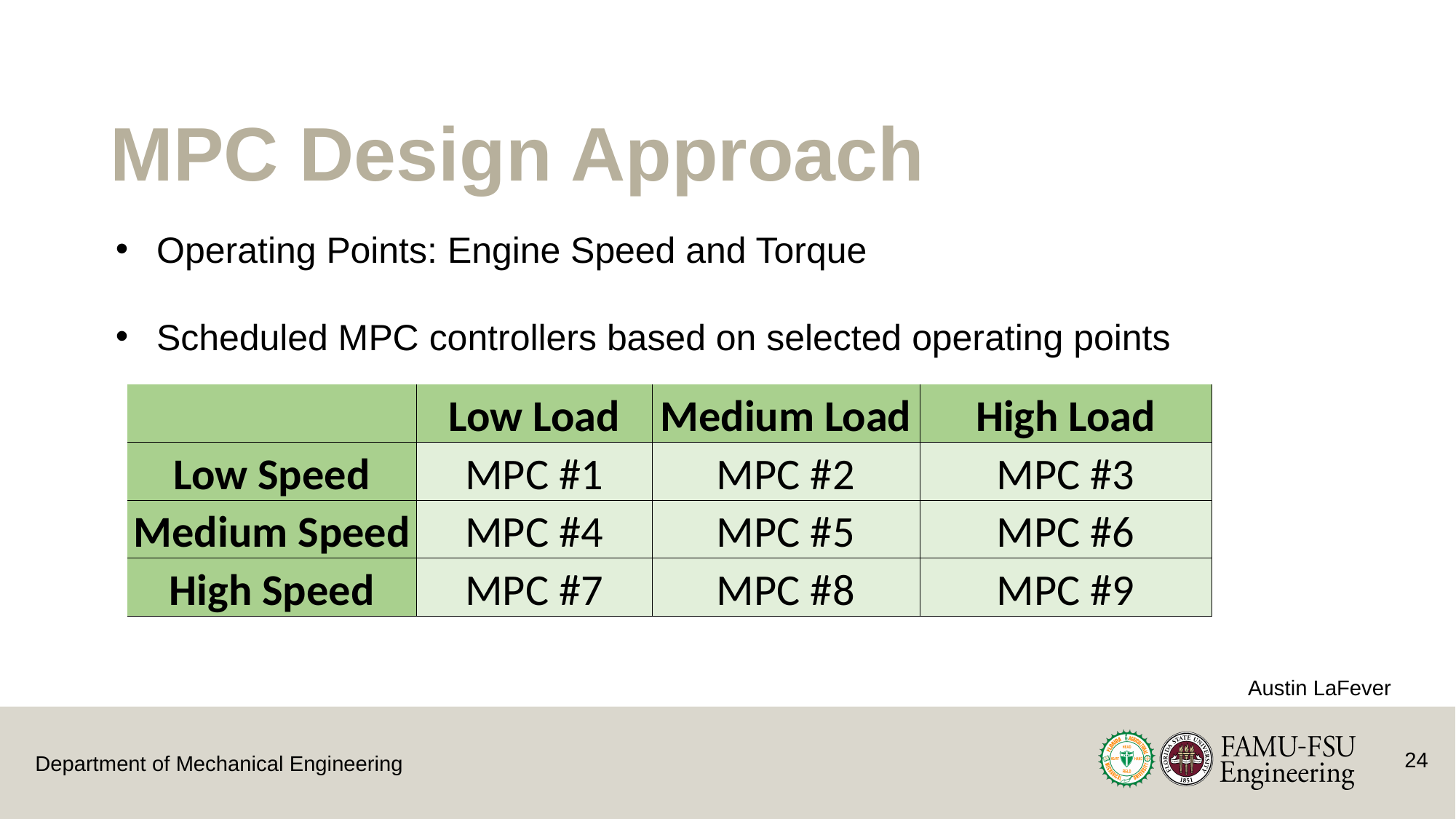

# MPC Design Approach
Operating Points: Engine Speed and Torque

Scheduled MPC controllers based on selected operating points

|  | Low Load | Medium Load | High Load |
| --- | --- | --- | --- |
| Low Speed | MPC #1 | MPC #2 | MPC #3 |
| Medium Speed | MPC #4 | MPC #5 | MPC #6 |
| High Speed | MPC #7 | MPC #8 | MPC #9 |
Austin LaFever

24